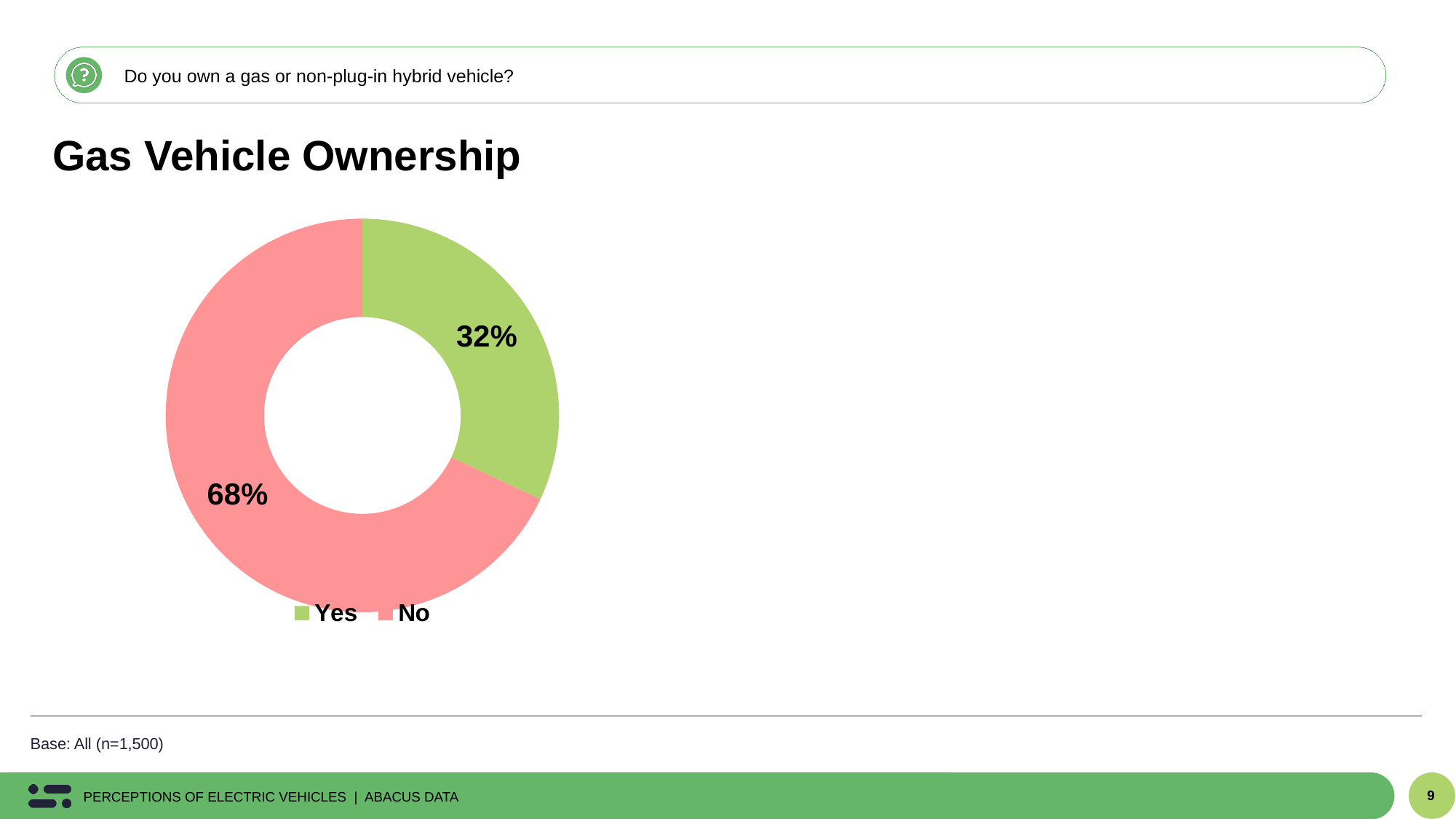

Do you own a gas or non-plug-in hybrid vehicle?
Gas Vehicle Ownership

### Chart

| Category | % |
|---|---|
| Yes | 0.32 |
| No | 0.68 |
Base: All (n=1,500)